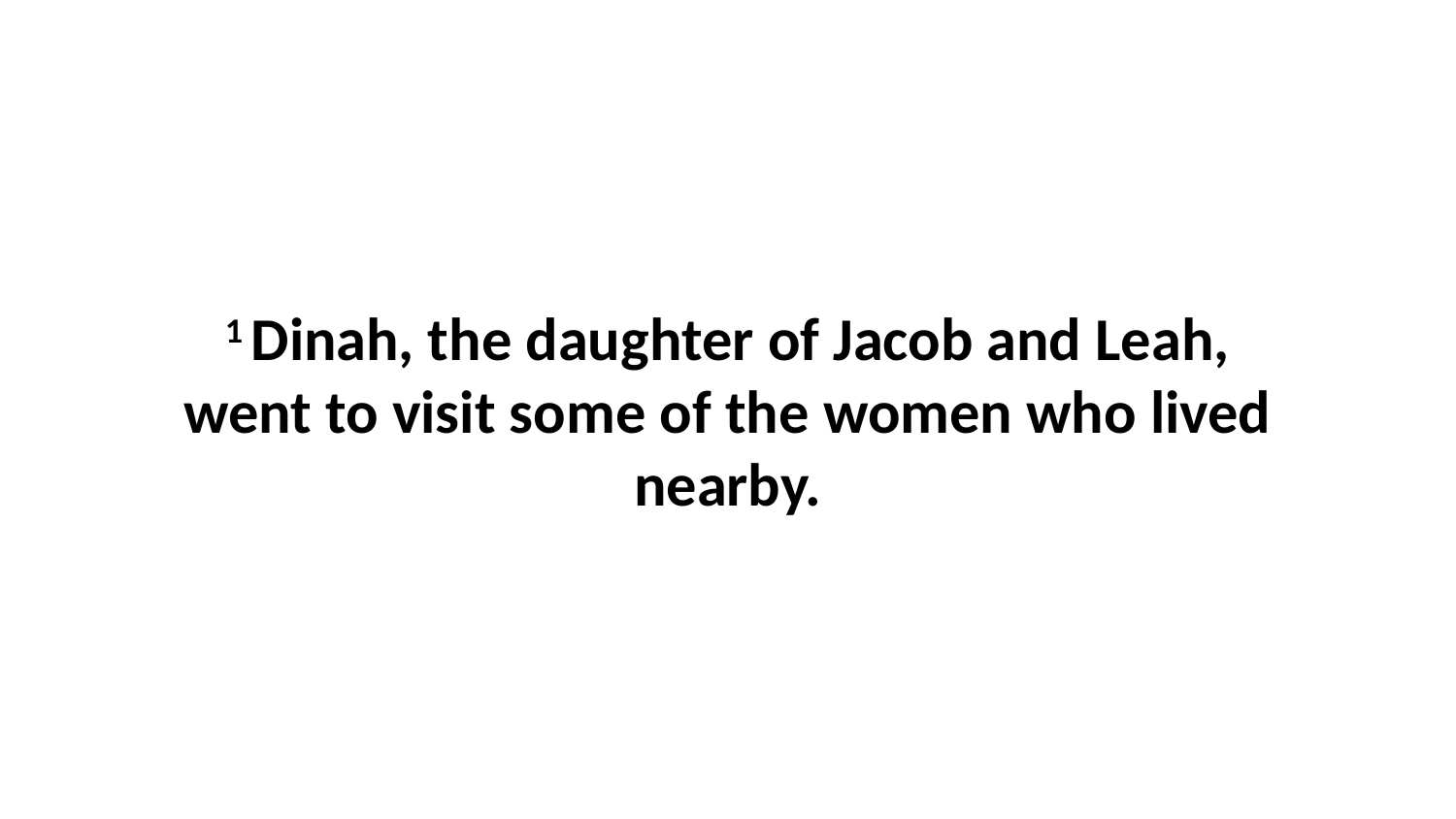

1 Dinah, the daughter of Jacob and Leah, went to visit some of the women who lived nearby.